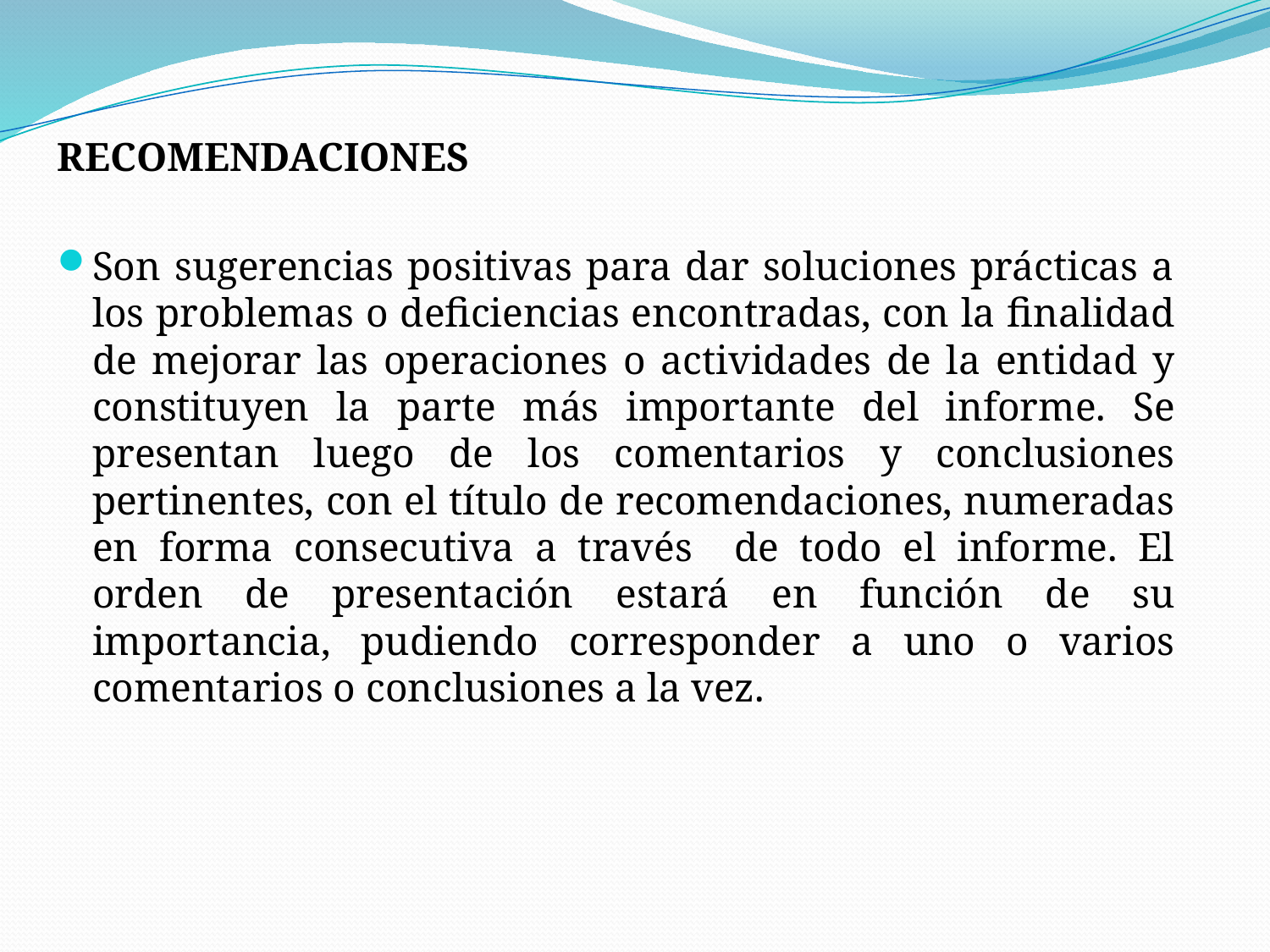

RECOMENDACIONES

Son sugerencias positivas para dar soluciones prácticas a los problemas o deficiencias encontradas, con la finalidad de mejorar las operaciones o actividades de la entidad y constituyen la parte más importante del informe. Se presentan luego de los comentarios y conclusiones pertinentes, con el título de recomendaciones, numeradas en forma consecutiva a través  de todo el informe. El orden de presentación estará en función de su importancia, pudiendo corresponder a uno o varios comentarios o conclusiones a la vez.